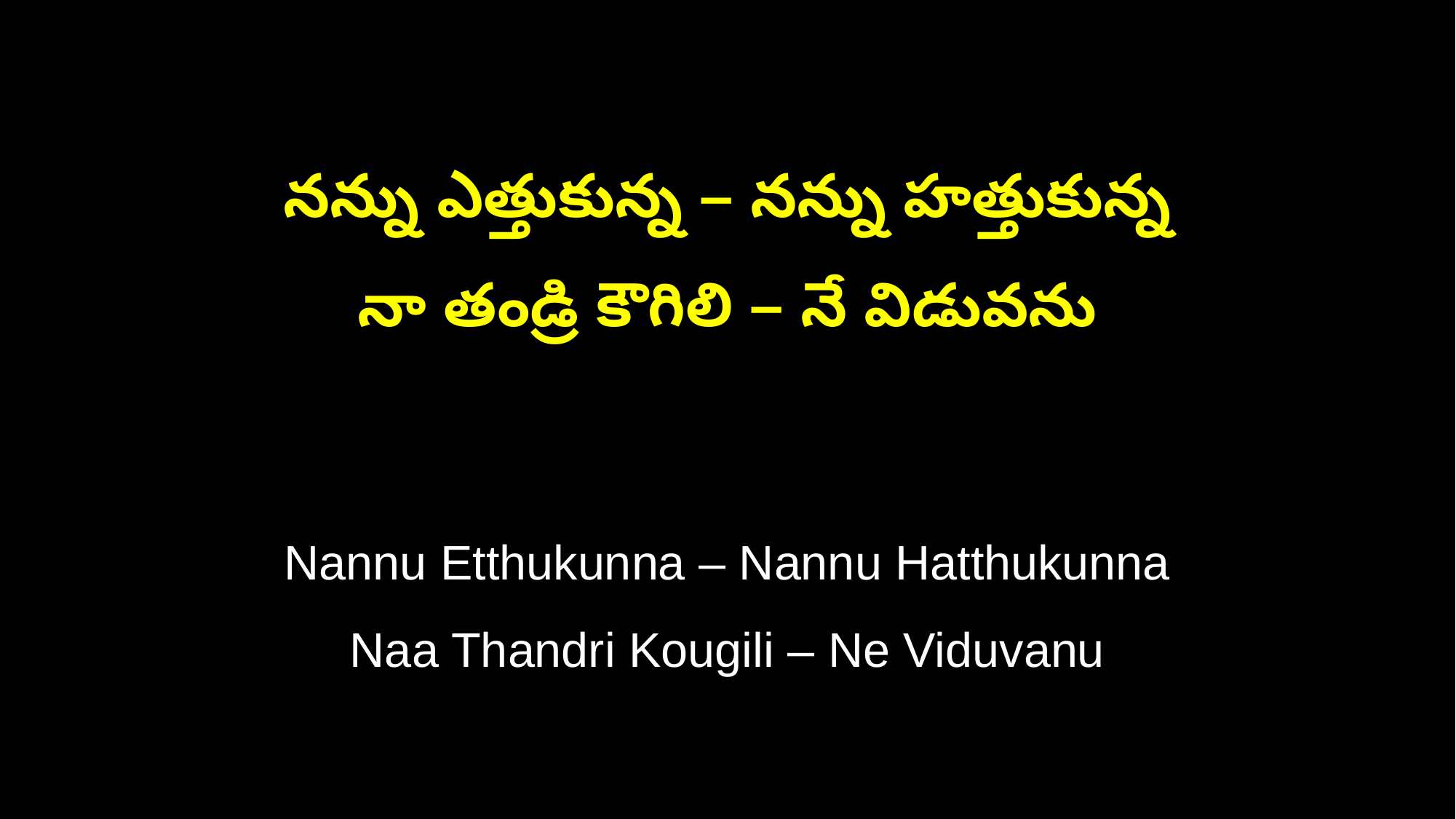

నన్ను ఎత్తుకున్న – నన్ను హత్తుకున్న
నా తండ్రి కౌగిలి – నే విడువను
Nannu Etthukunna – Nannu Hatthukunna
Naa Thandri Kougili – Ne Viduvanu